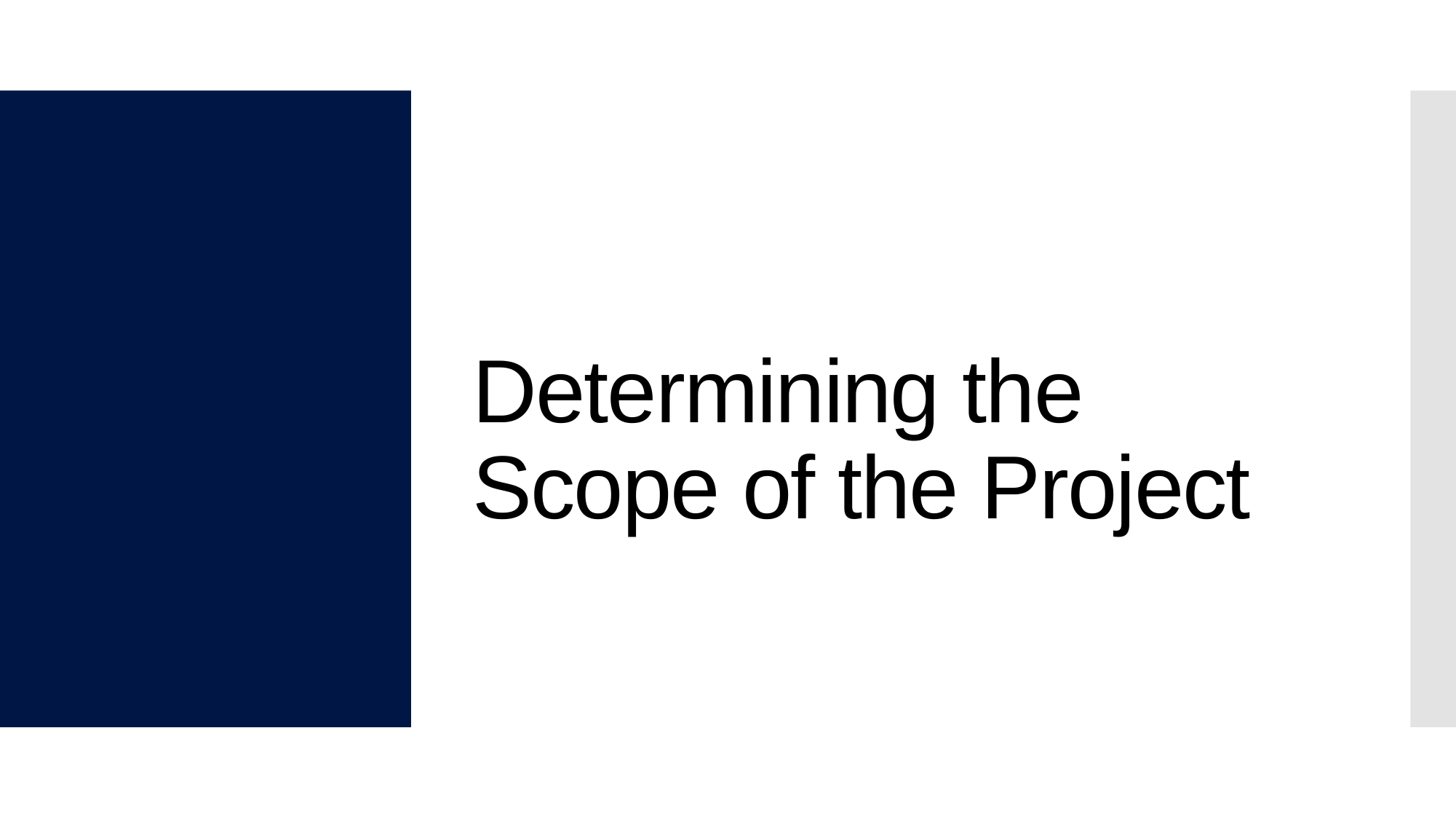

# Determining the Scope of the Project